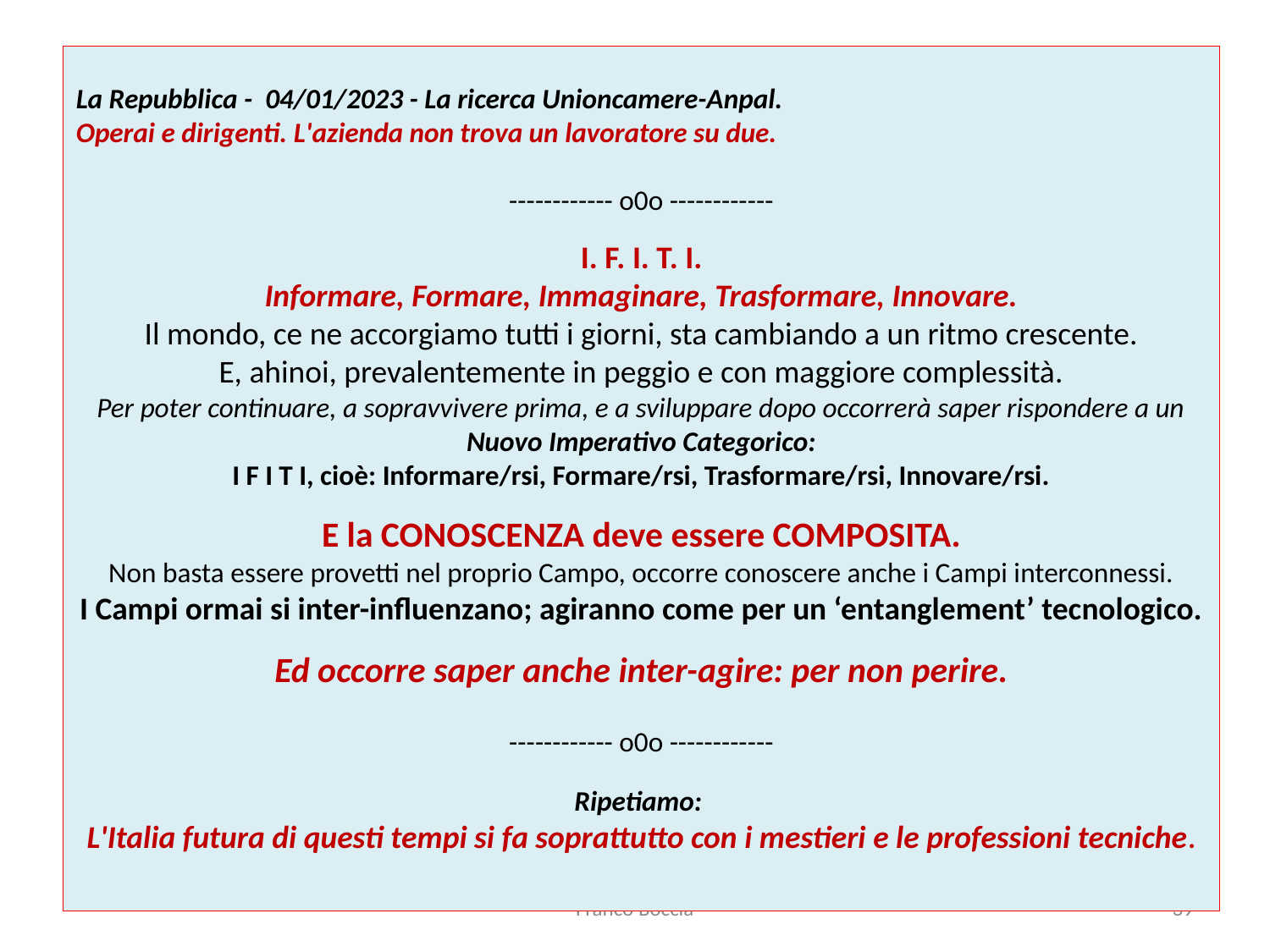

La Repubblica -  04/01/2023 - La ricerca Unioncamere-Anpal.
Operai e dirigenti. L'azienda non trova un lavoratore su due.

------------ o0o ------------

I. F. I. T. I.
Informare, Formare, Immaginare, Trasformare, Innovare.
Il mondo, ce ne accorgiamo tutti i giorni, sta cambiando a un ritmo crescente.
E, ahinoi, prevalentemente in peggio e con maggiore complessità.
Per poter continuare, a sopravvivere prima, e a sviluppare dopo occorrerà saper rispondere a un
Nuovo Imperativo Categorico:
I F I T I, cioè: Informare/rsi, Formare/rsi, Trasformare/rsi, Innovare/rsi.

E la CONOSCENZA deve essere COMPOSITA.
Non basta essere provetti nel proprio Campo, occorre conoscere anche i Campi interconnessi.
I Campi ormai si inter-influenzano; agiranno come per un ‘entanglement’ tecnologico.

Ed occorre saper anche inter-agire: per non perire.

------------ o0o ------------

Ripetiamo:
L'Italia futura di questi tempi si fa soprattutto con i mestieri e le professioni tecniche.

Franco Boccia
39